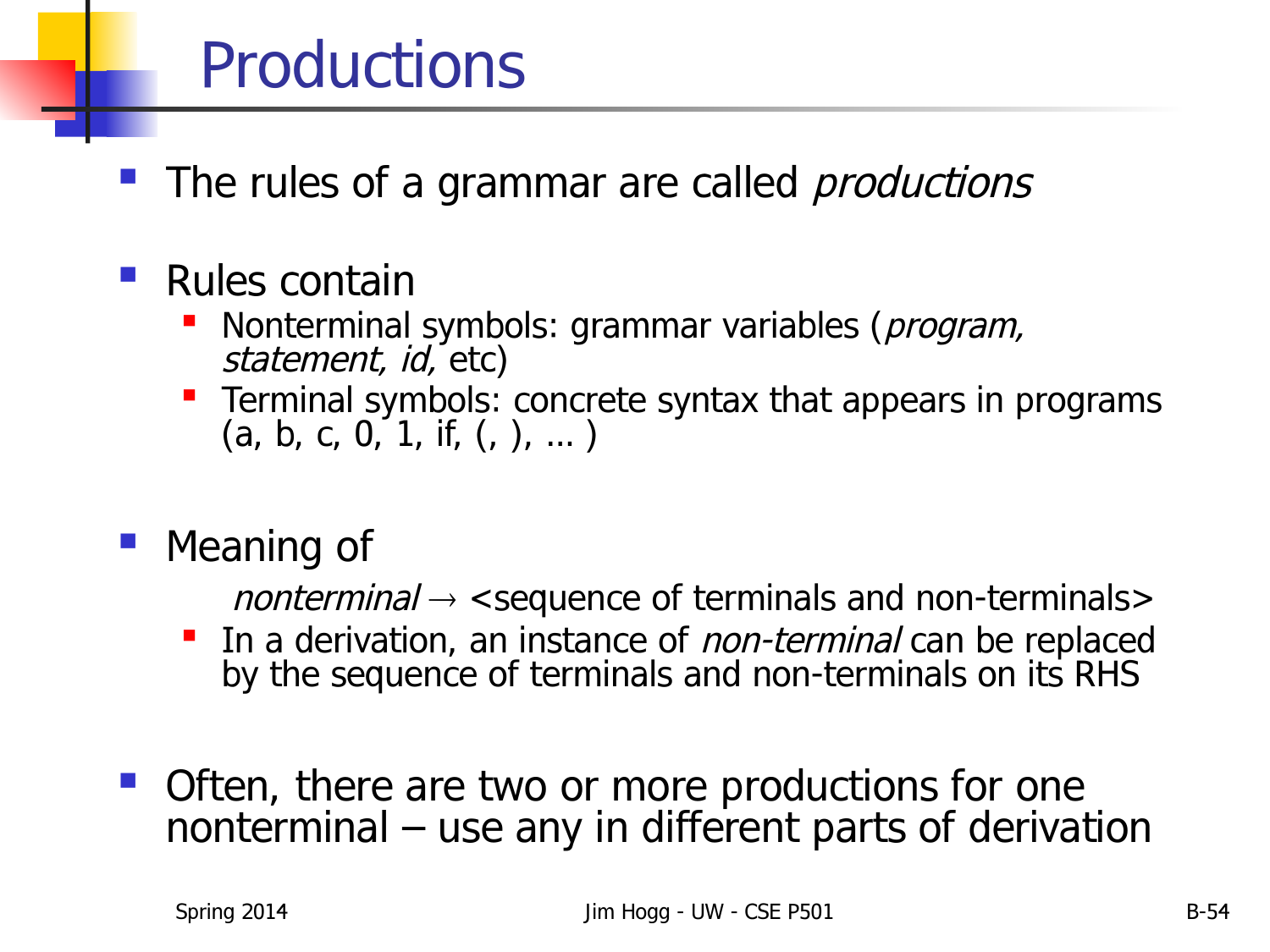

# Productions
The rules of a grammar are called productions

Rules contain
Nonterminal symbols: grammar variables (program, statement, id, etc)
Terminal symbols: concrete syntax that appears in programs (a, b, c, 0, 1, if, (, ), … )

Meaning of
	     nonterminal → <sequence of terminals and non-terminals>
In a derivation, an instance of non-terminal can be replaced by the sequence of terminals and non-terminals on its RHS

Often, there are two or more productions for one nonterminal – use any in different parts of derivation
Spring 2014
Jim Hogg - UW - CSE P501
B-54